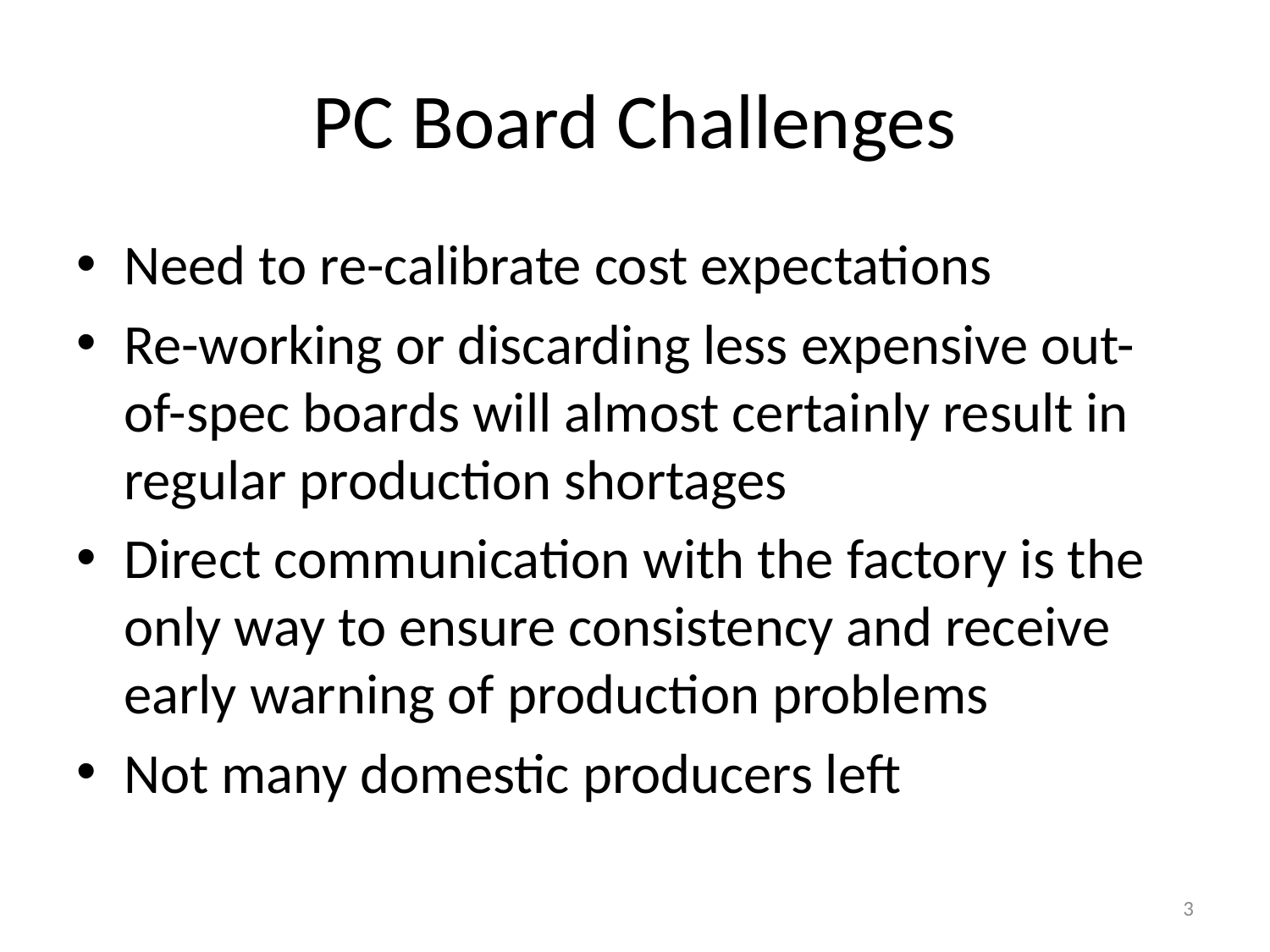

# PC Board Challenges
Need to re-calibrate cost expectations
Re-working or discarding less expensive out-of-spec boards will almost certainly result in regular production shortages
Direct communication with the factory is the only way to ensure consistency and receive early warning of production problems
Not many domestic producers left
3